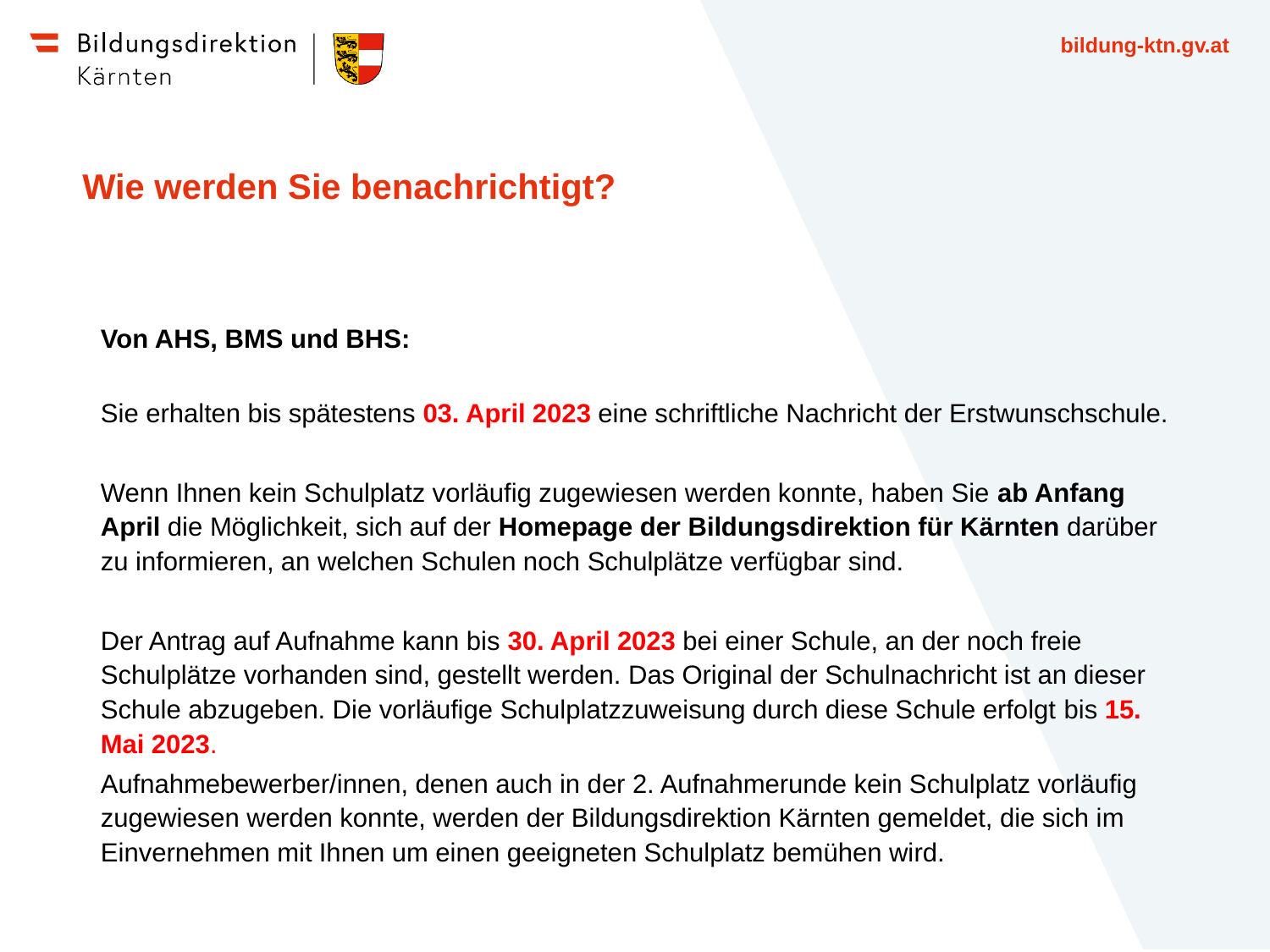

# Wie werden Sie benachrichtigt?
Von AHS, BMS und BHS:

Sie erhalten bis spätestens 03. April 2023 eine schriftliche Nachricht der Erstwunschschule.

Wenn Ihnen kein Schulplatz vorläufig zugewiesen werden konnte, haben Sie ab Anfang April die Möglichkeit, sich auf der Homepage der Bildungsdirektion für Kärnten darüber zu informieren, an welchen Schulen noch Schulplätze verfügbar sind.

Der Antrag auf Aufnahme kann bis 30. April 2023 bei einer Schule, an der noch freie Schulplätze vorhanden sind, gestellt werden. Das Original der Schulnachricht ist an dieser Schule abzugeben. Die vorläufige Schulplatzzuweisung durch diese Schule erfolgt bis 15. Mai 2023.
Aufnahmebewerber/innen, denen auch in der 2. Aufnahmerunde kein Schulplatz vorläufig zugewiesen werden konnte, werden der Bildungsdirektion Kärnten gemeldet, die sich im Einvernehmen mit Ihnen um einen geeigneten Schulplatz bemühen wird.